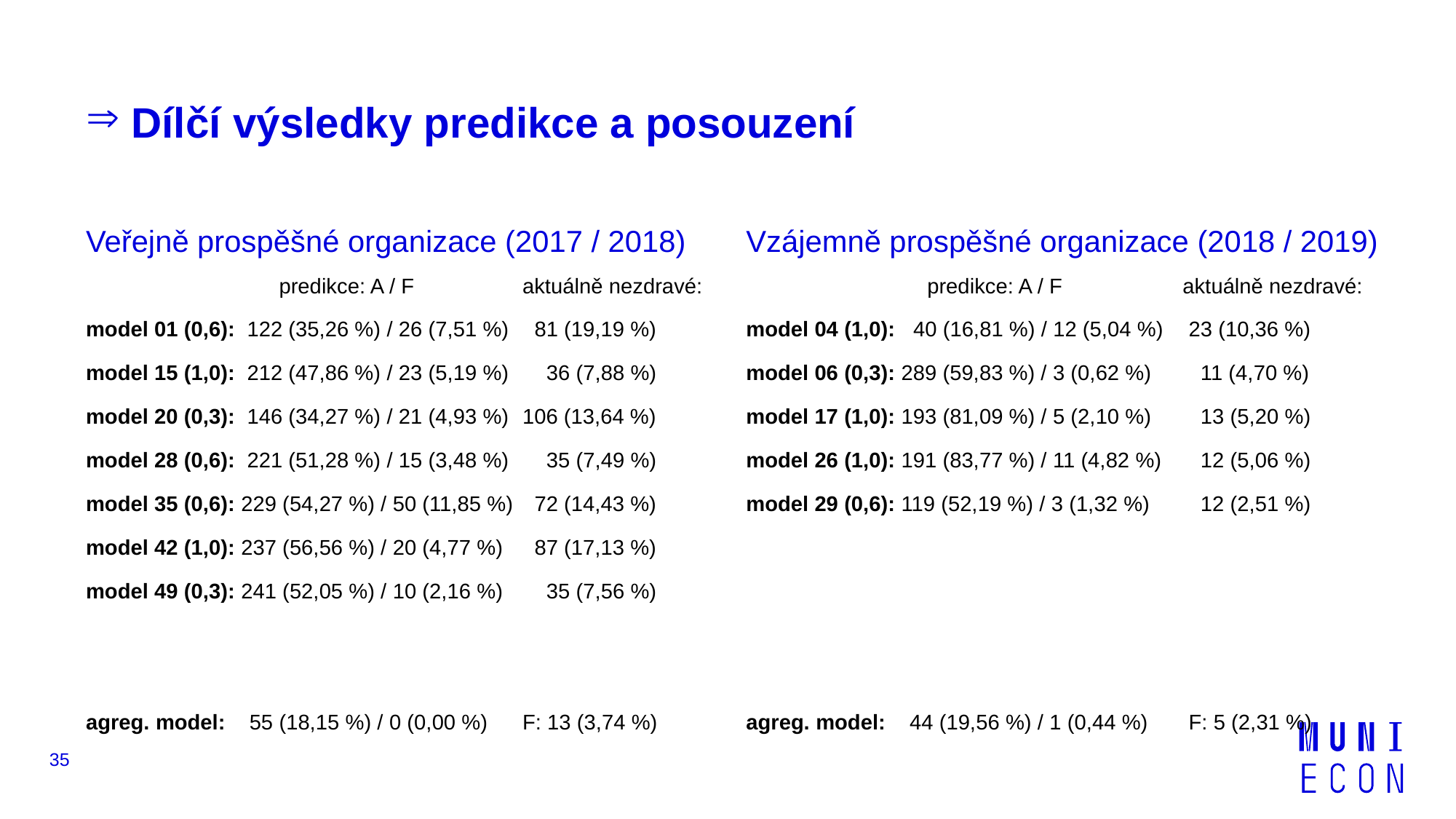

# Dílčí výsledky predikce a posouzení
Vzájemně prospěšné organizace (2018 / 2019)
Veřejně prospěšné organizace (2017 / 2018)
	              predikce: A / F	aktuálně nezdravé:
model 01 (0,6):  122 (35,26 %) / 26 (7,51 %)	  81 (19,19 %)
model 15 (1,0):  212 (47,86 %) / 23 (5,19 %)	    36 (7,88 %)
model 20 (0,3):  146 (34,27 %) / 21 (4,93 %)	106 (13,64 %)
model 28 (0,6):  221 (51,28 %) / 15 (3,48 %)  	    35 (7,49 %)
model 35 (0,6): 229 (54,27 %) / 50 (11,85 %)	  72 (14,43 %)
model 42 (1,0): 237 (56,56 %) / 20 (4,77 %)	  87 (17,13 %)
model 49 (0,3): 241 (52,05 %) / 10 (2,16 %)	    35 (7,56 %)

agreg. model:    55 (18,15 %) / 0 (0,00 %)	F: 13 (3,74 %)

	            predikce: A / F		aktuálně nezdravé:
model 04 (1,0):   40 (16,81 %) / 12 (5,04 %)	 23 (10,36 %)
model 06 (0,3): 289 (59,83 %) / 3 (0,62 %)	   11 (4,70 %)
model 17 (1,0): 193 (81,09 %) / 5 (2,10 %)	   13 (5,20 %)
model 26 (1,0): 191 (83,77 %) / 11 (4,82 %)	   12 (5,06 %)
model 29 (0,6): 119 (52,19 %) / 3 (1,32 %)	   12 (2,51 %)

agreg. model:    44 (19,56 %) / 1 (0,44 %)	 F: 5 (2,31 %)

35